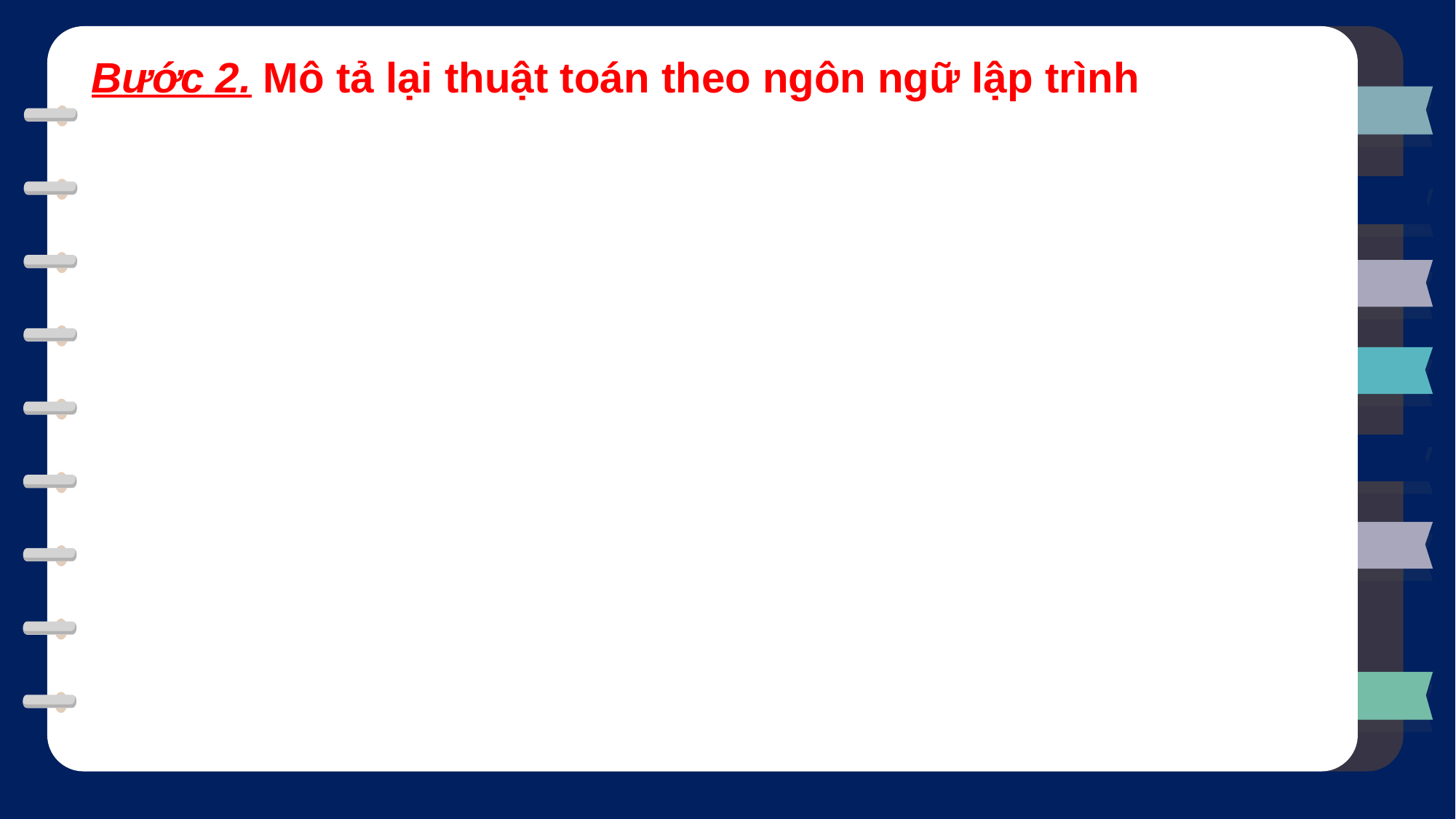

Bước 2. Mô tả lại thuật toán theo ngôn ngữ lập trình